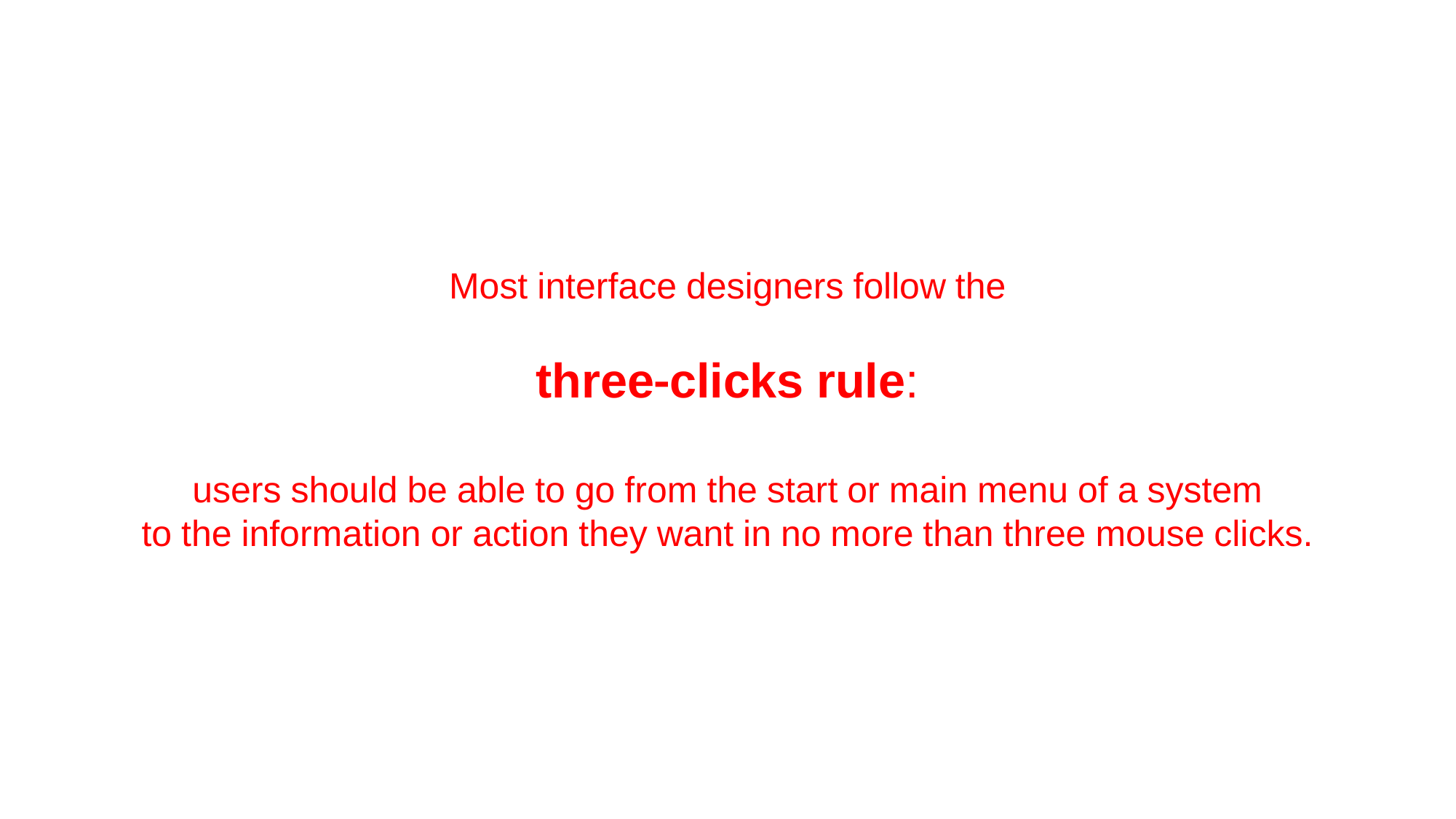

Most interface designers follow the
three-clicks rule:

users should be able to go from the start or main menu of a system
to the information or action they want in no more than three mouse clicks.